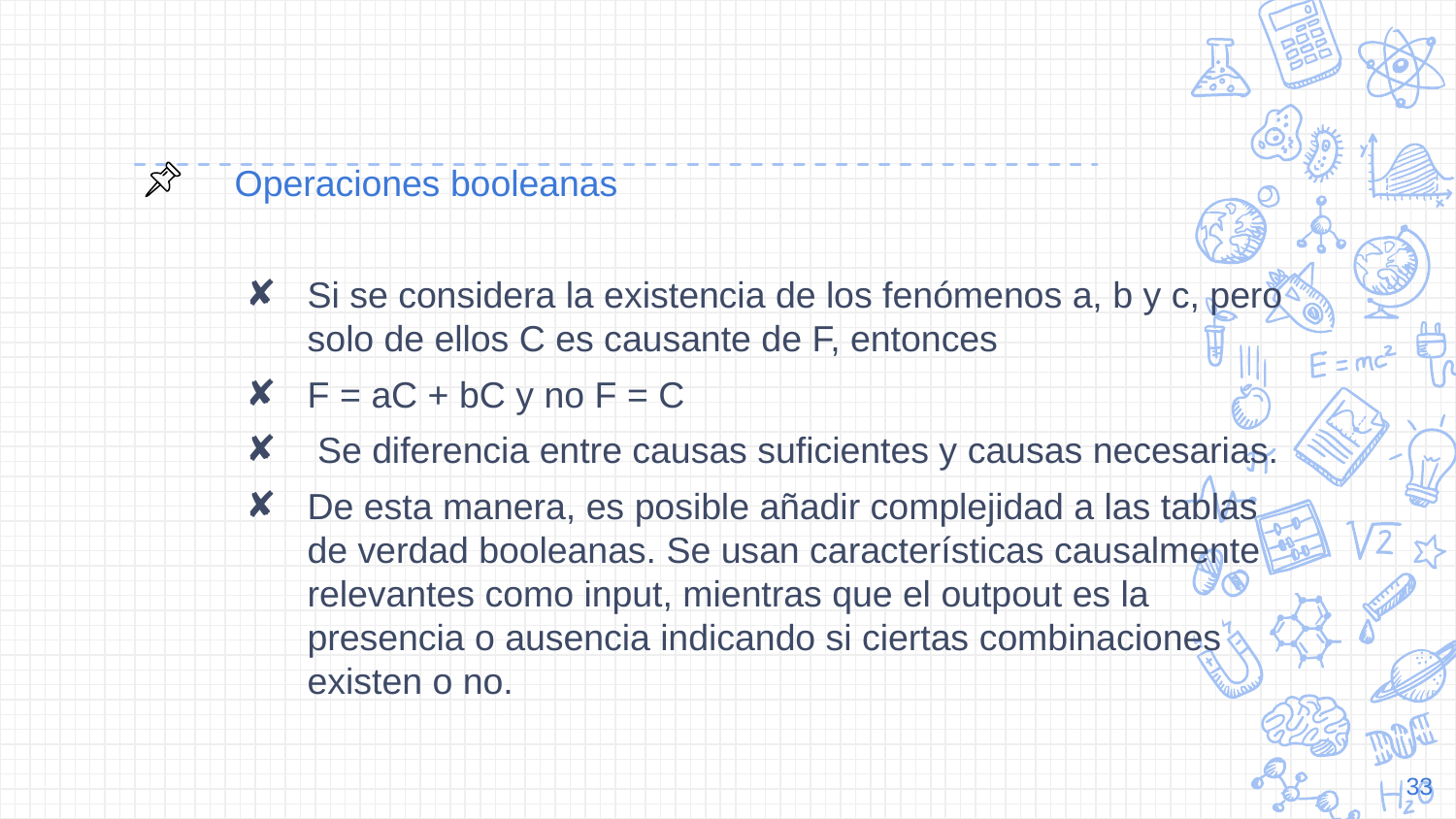

# Operaciones booleanas

Si se considera la existencia de los fenómenos a, b y c, pero solo de ellos C es causante de F, entonces
F = aC + bC y no F = C
 Se diferencia entre causas suficientes y causas necesarias.
De esta manera, es posible añadir complejidad a las tablas de verdad booleanas. Se usan características causalmente relevantes como input, mientras que el outpout es la presencia o ausencia indicando si ciertas combinaciones existen o no.

33